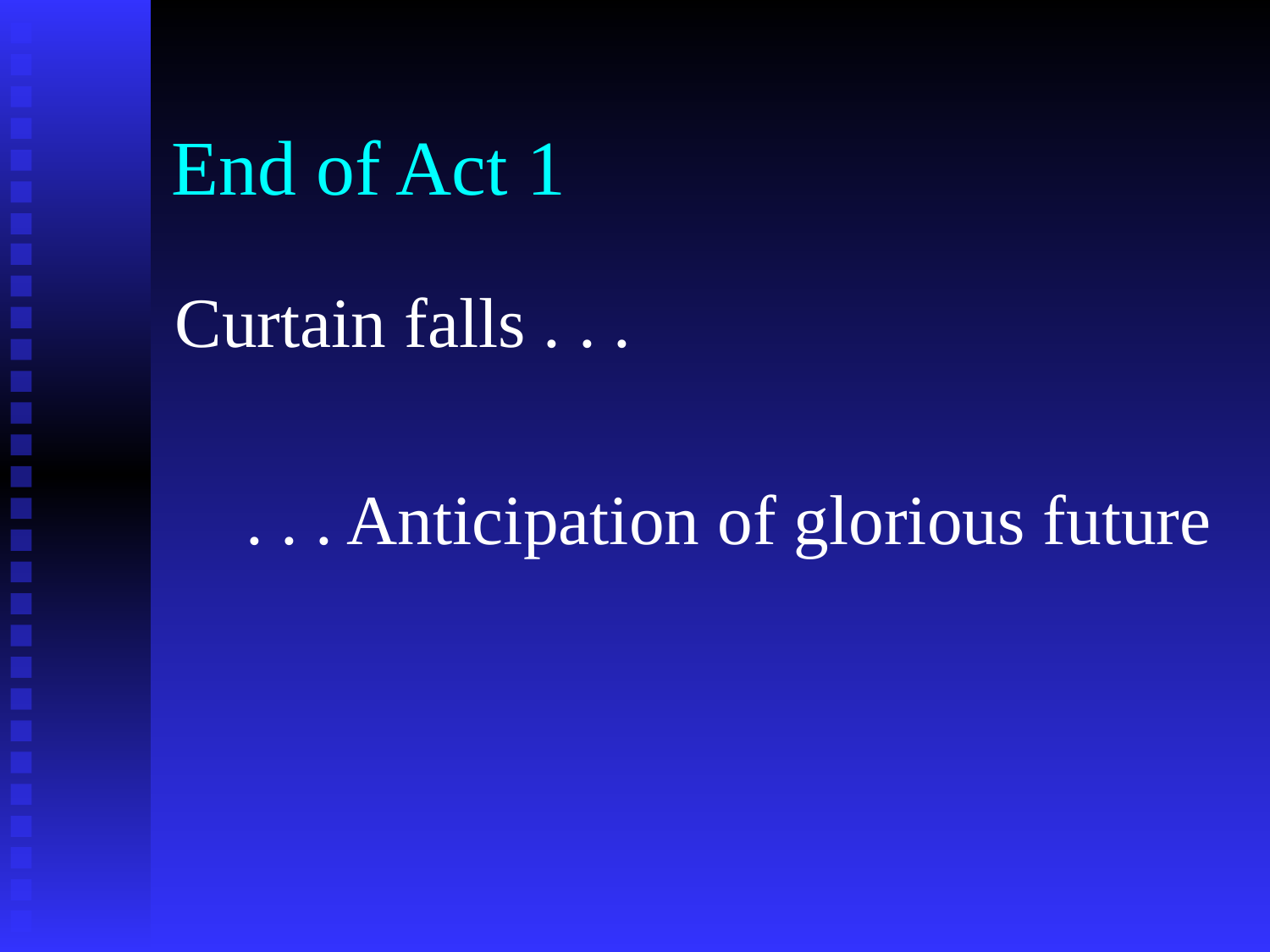

# End of Act 1
Curtain falls . . .

    . . . Anticipation of glorious future